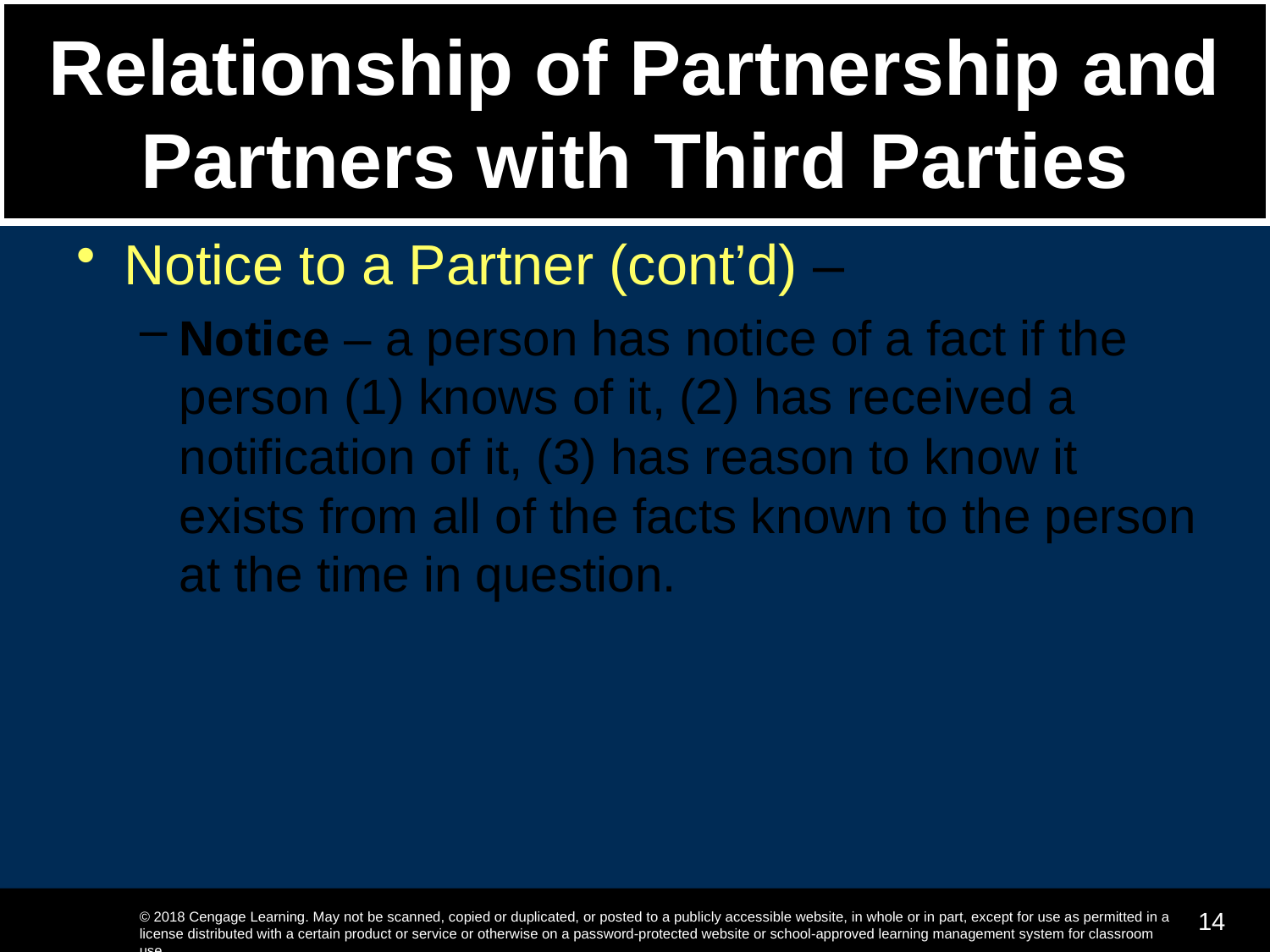

# Relationship of Partnership and Partners with Third Parties
Notice to a Partner (cont’d) –
Notice – a person has notice of a fact if the person (1) knows of it, (2) has received a notification of it, (3) has reason to know it exists from all of the facts known to the person at the time in question.
14